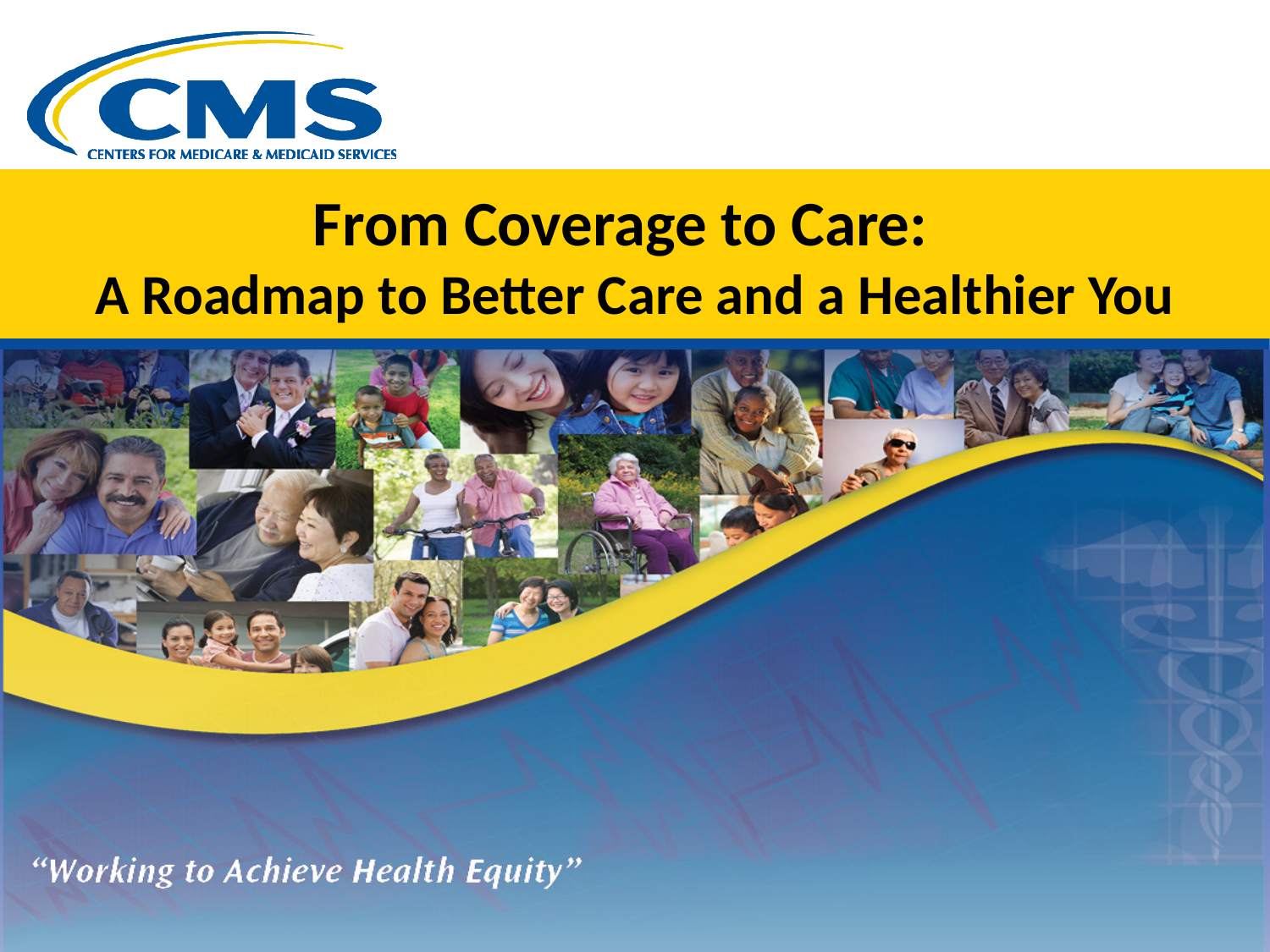

# From Coverage to Care: A Roadmap to Better Care and a Healthier You